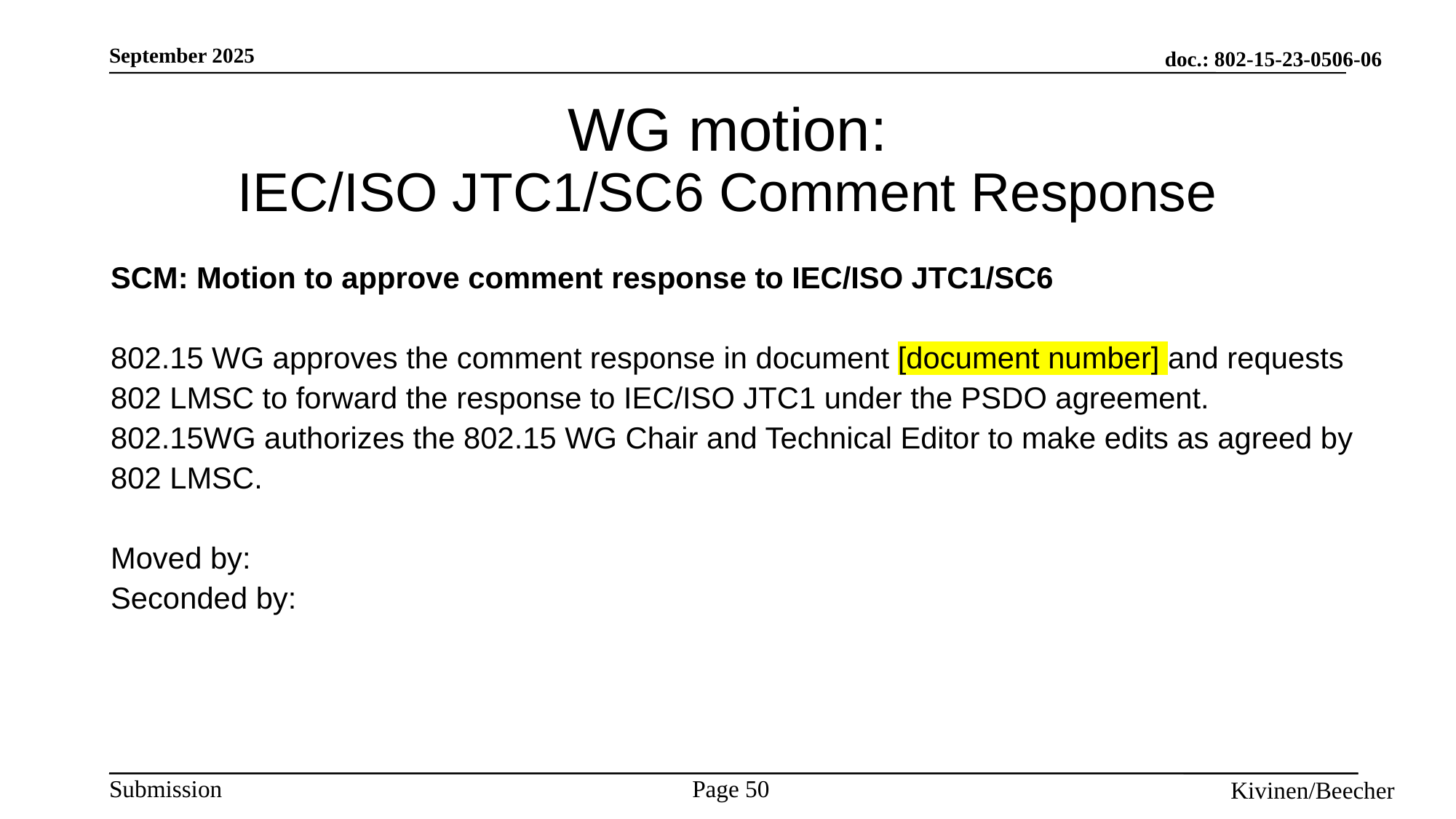

# WG motion: IEC/ISO JTC1/SC6 Comment Response
SCM: Motion to approve comment response to IEC/ISO JTC1/SC6

802.15 WG approves the comment response in document [document number] and requests 802 LMSC to forward the response to IEC/ISO JTC1 under the PSDO agreement. 802.15WG authorizes the 802.15 WG Chair and Technical Editor to make edits as agreed by 802 LMSC.

Moved by:
Seconded by: